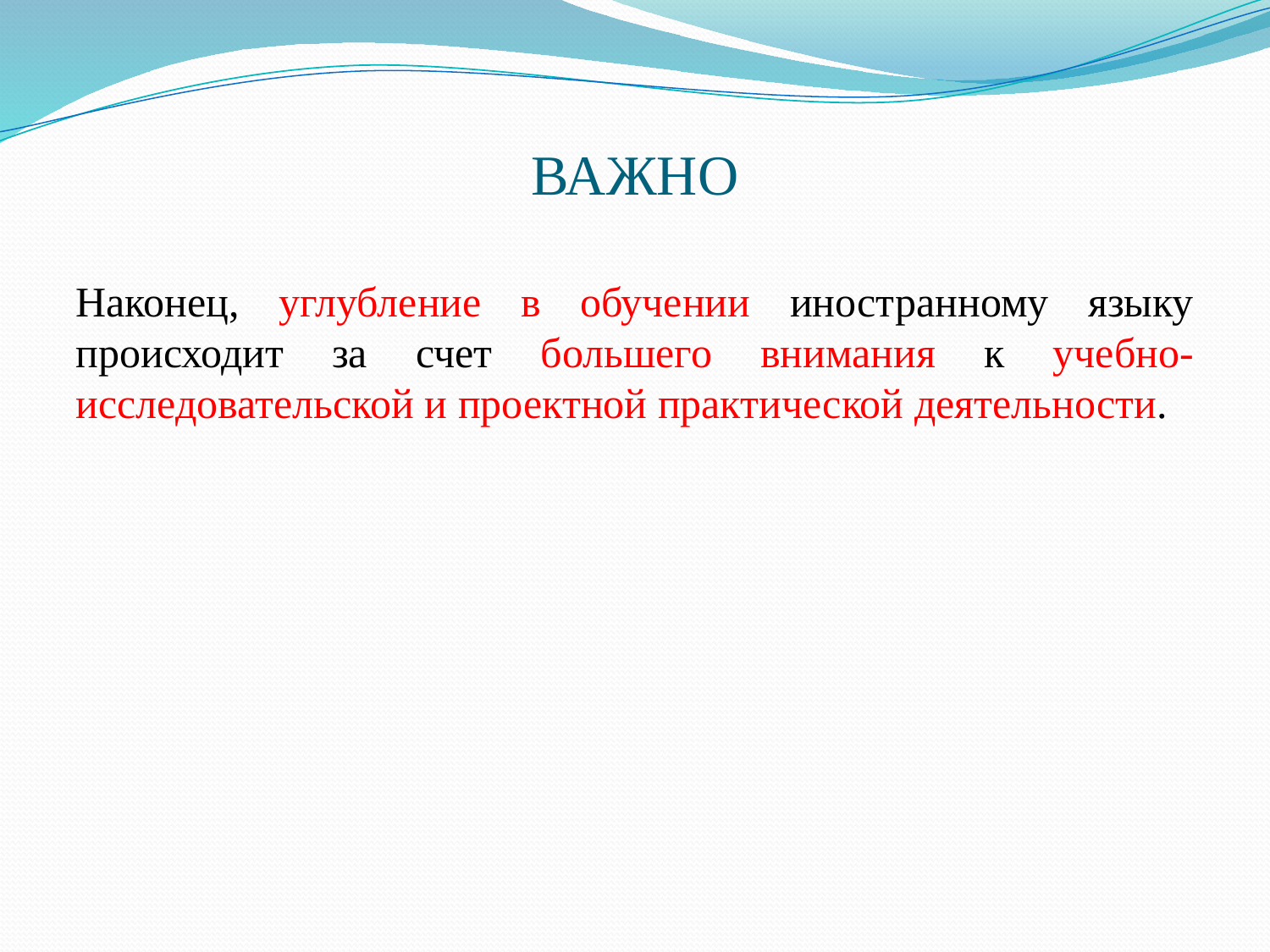

# ВАЖНО
Наконец, углубление в обучении иностранному языку происходит за счет большего внимания к учебно-исследовательской и проектной практической деятельности.